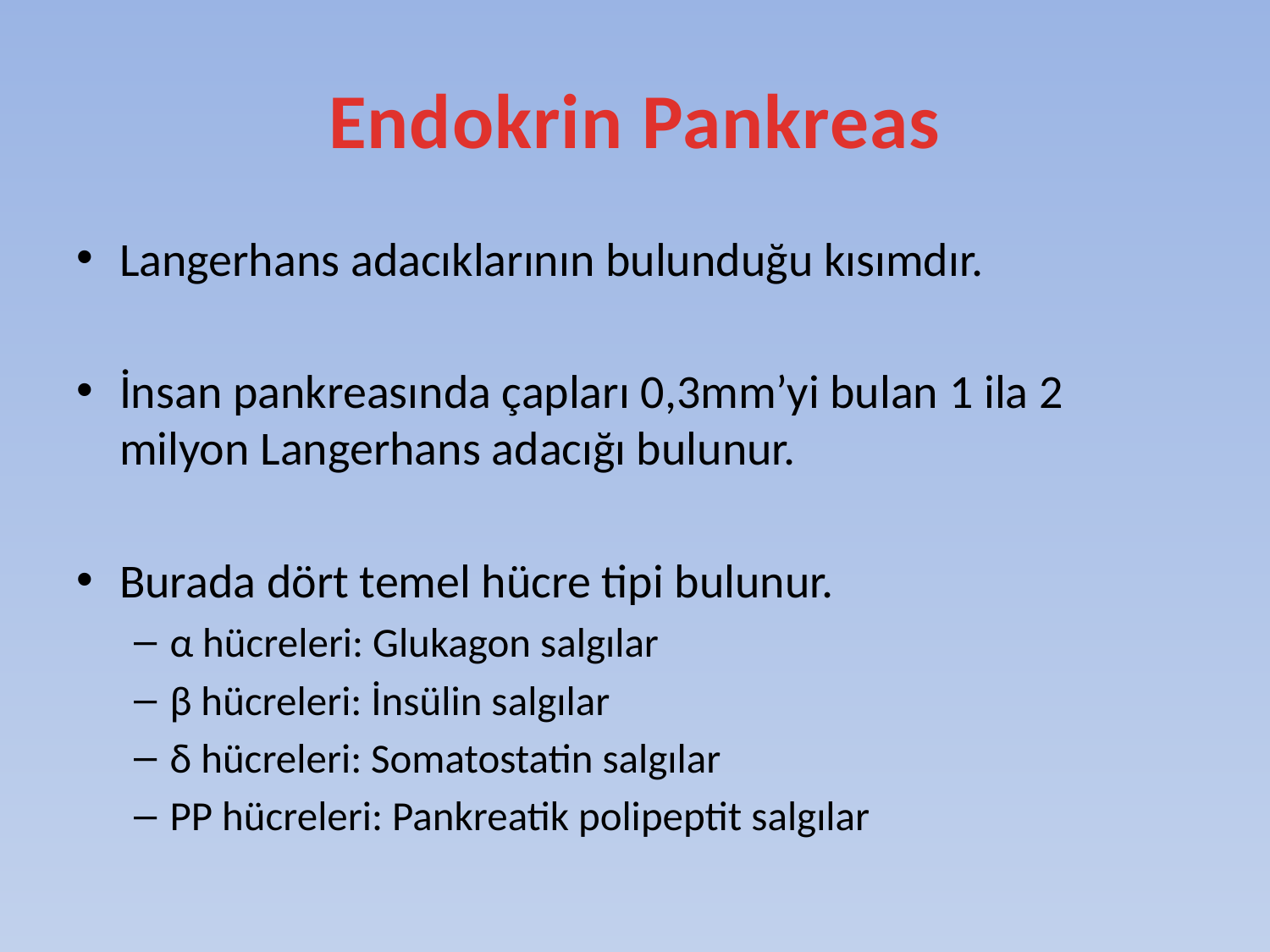

# Endokrin Pankreas
Langerhans adacıklarının bulunduğu kısımdır.

İnsan pankreasında çapları 0,3mm’yi bulan 1 ila 2 milyon Langerhans adacığı bulunur.

Burada dört temel hücre tipi bulunur.
α hücreleri: Glukagon salgılar
β hücreleri: İnsülin salgılar
δ hücreleri: Somatostatin salgılar
PP hücreleri: Pankreatik polipeptit salgılar